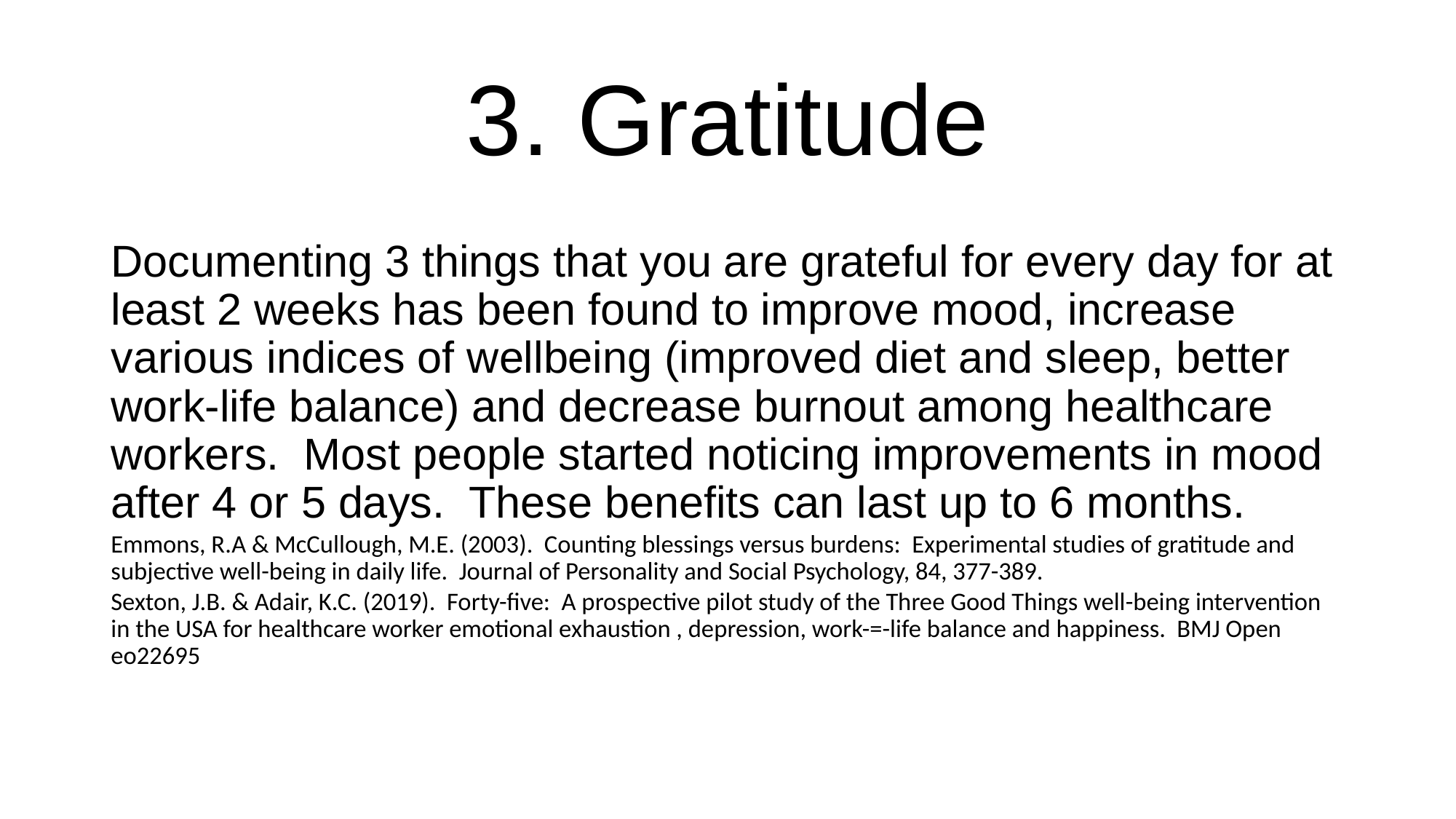

# 3. Gratitude

Documenting 3 things that you are grateful for every day for at least 2 weeks has been found to improve mood, increase various indices of wellbeing (improved diet and sleep, better work-life balance) and decrease burnout among healthcare workers.  Most people started noticing improvements in mood after 4 or 5 days.  These benefits can last up to 6 months.
Emmons, R.A & McCullough, M.E. (2003).  Counting blessings versus burdens:  Experimental studies of gratitude and subjective well-being in daily life.  Journal of Personality and Social Psychology, 84, 377-389.
Sexton, J.B. & Adair, K.C. (2019).  Forty-five:  A prospective pilot study of the Three Good Things well-being intervention in the USA for healthcare worker emotional exhaustion , depression, work-=-life balance and happiness.  BMJ Open eo22695